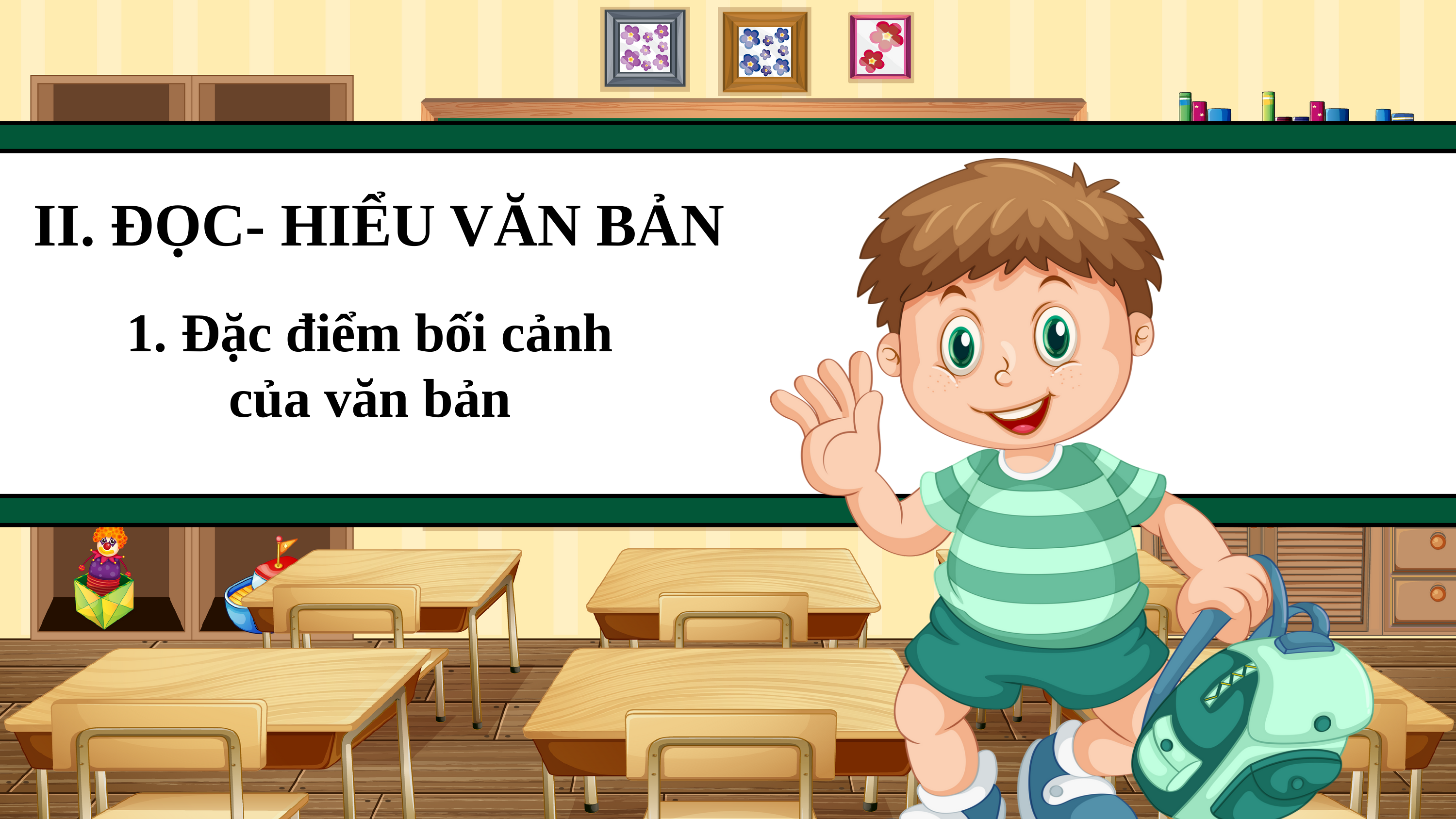

II. ĐỌC- HIỂU VĂN BẢN
1. Đặc điểm bối cảnh của văn bản